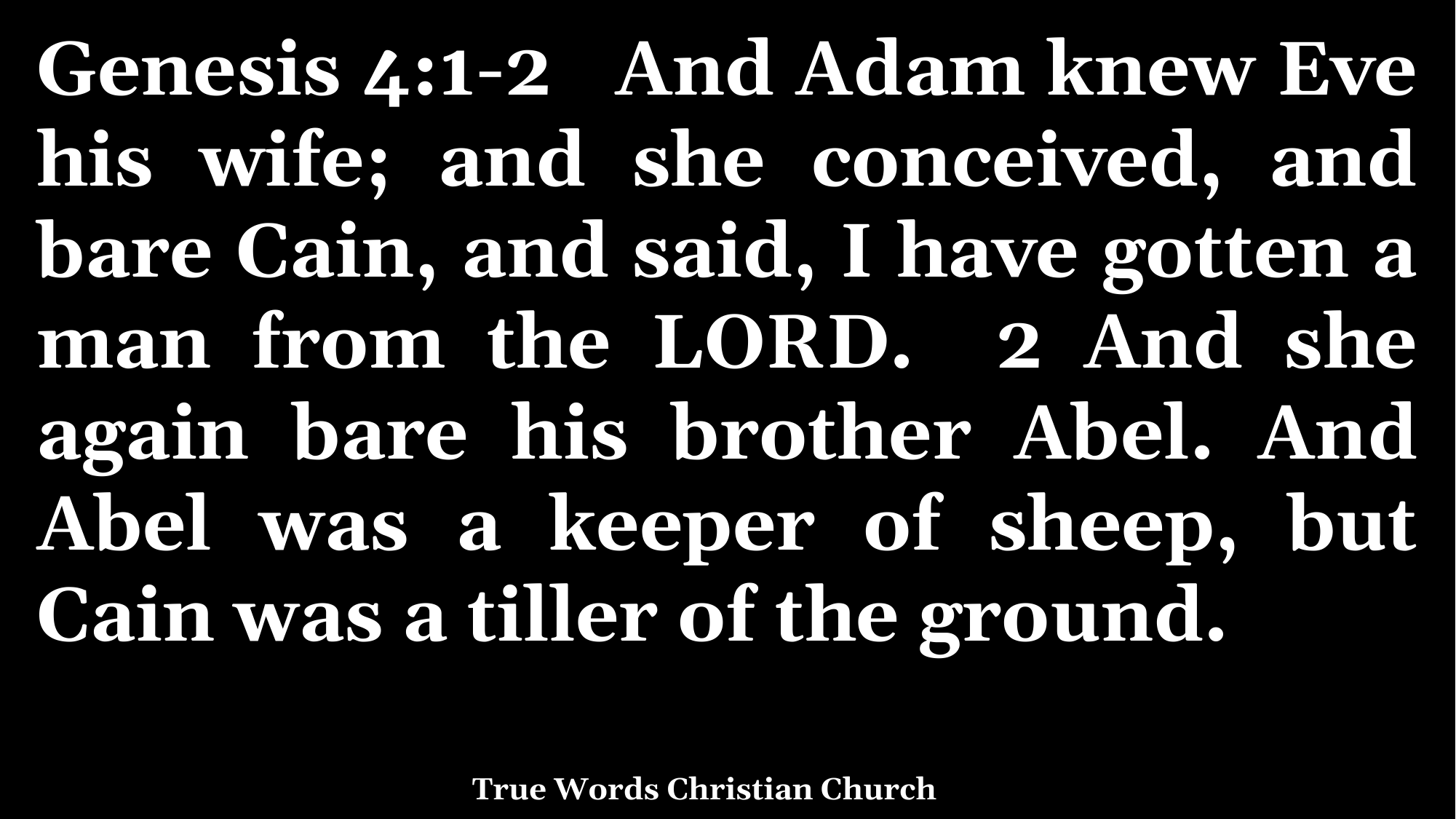

Genesis 4:1-2   And Adam knew Eve his wife; and she conceived, and bare Cain, and said, I have gotten a man from the LORD.  2 And she again bare his brother Abel. And Abel was a keeper of sheep, but Cain was a tiller of the ground.
True Words Christian Church